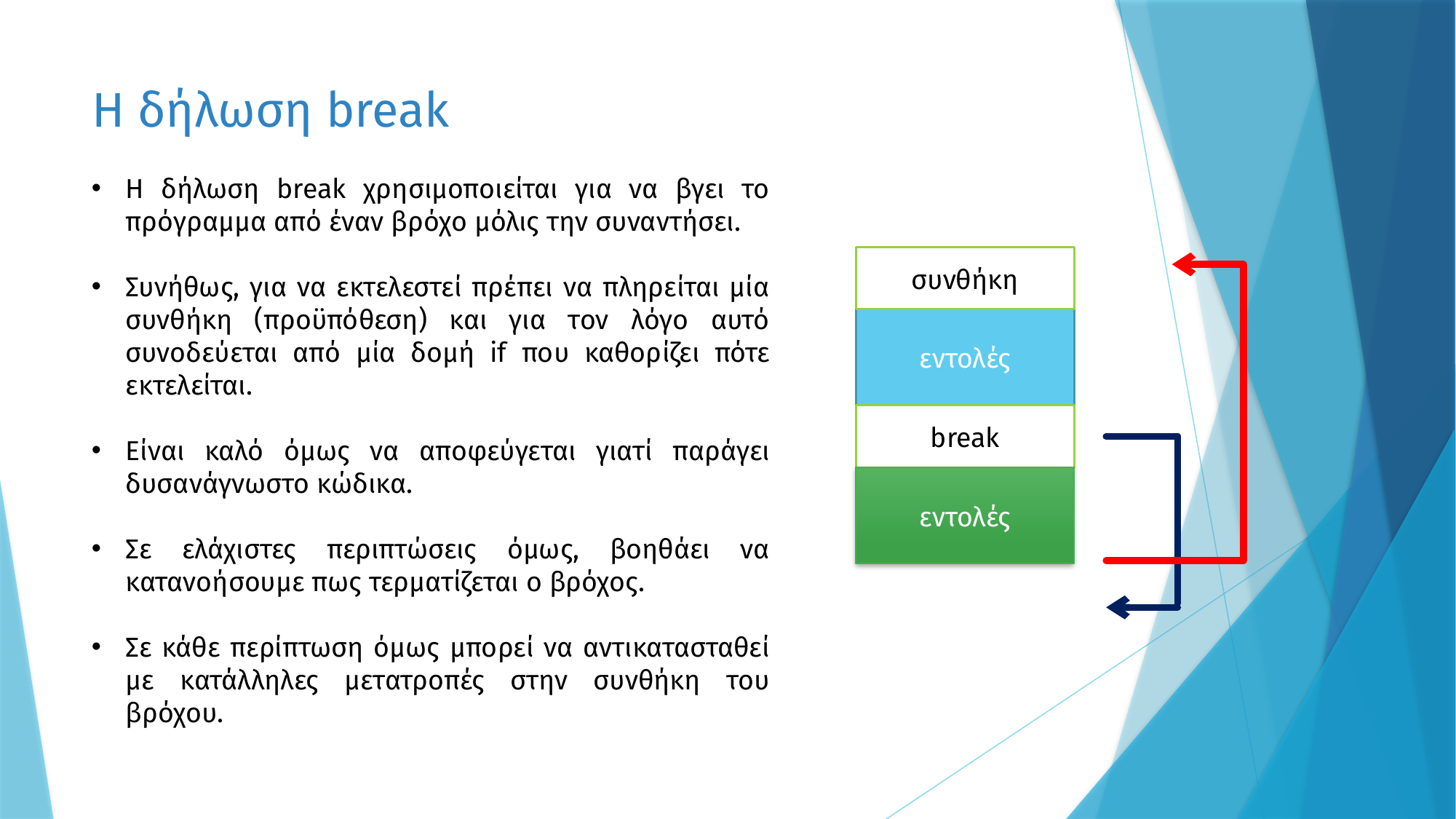

# Η δήλωση break
Η δήλωση break χρησιμοποιείται για να βγει το πρόγραμμα από έναν βρόχο μόλις την συναντήσει.

Συνήθως, για να εκτελεστεί πρέπει να πληρείται μία συνθήκη (προϋπόθεση) και για τον λόγο αυτό συνοδεύεται από μία δομή if που καθορίζει πότε εκτελείται.

Είναι καλό όμως να αποφεύγεται γιατί παράγει δυσανάγνωστο κώδικα.

Σε ελάχιστες περιπτώσεις όμως, βοηθάει να κατανοήσουμε πως τερματίζεται ο βρόχος.

Σε κάθε περίπτωση όμως μπορεί να αντικατασταθεί με κατάλληλες μετατροπές στην συνθήκη του βρόχου.
συνθήκη
εντολές
break
εντολές
12